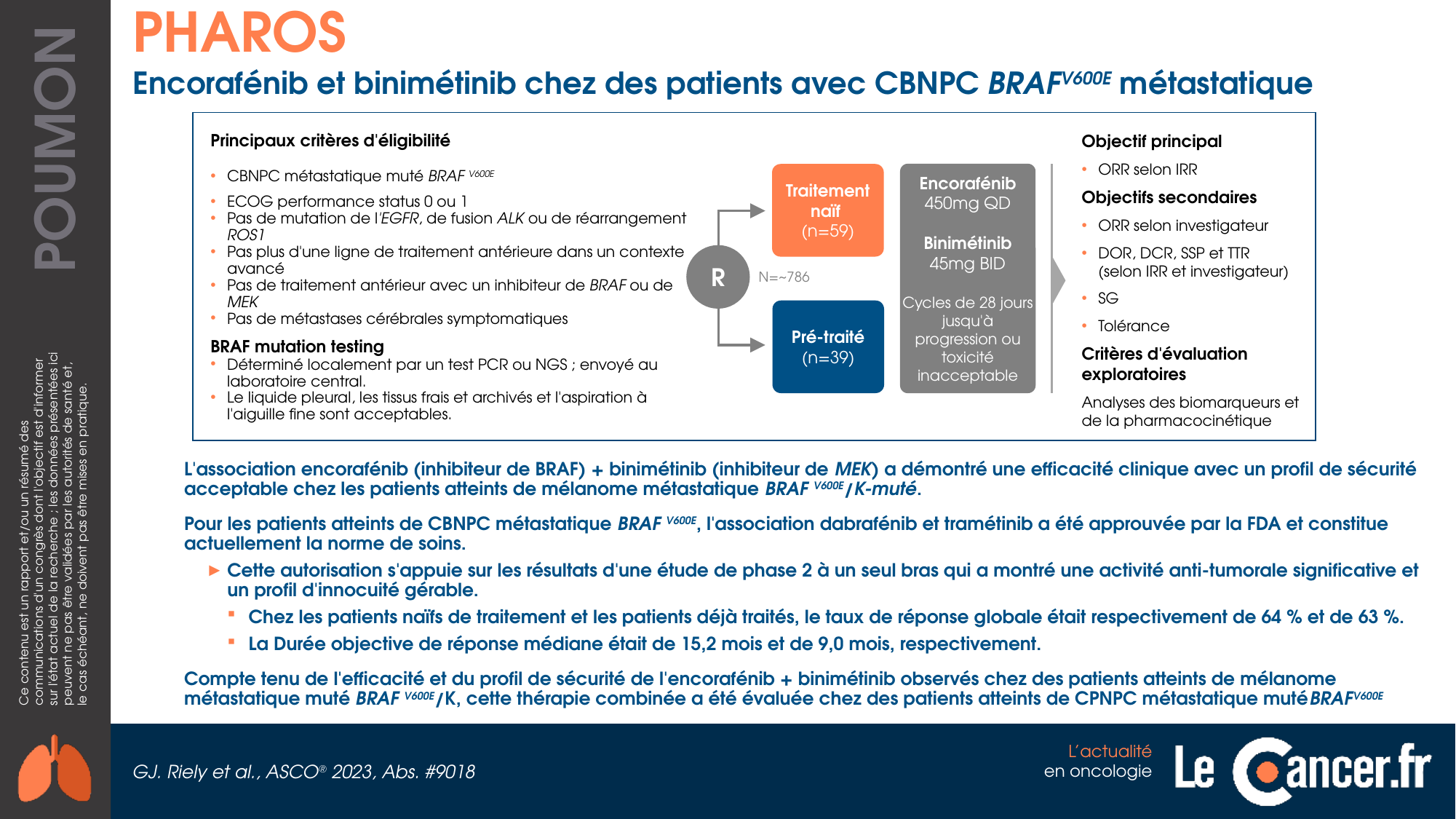

PHAROS
Encorafénib et binimétinib chez des patients avec CBNPC BRAFV600E métastatique
Principaux critères d'éligibilité
CBNPC métastatique muté BRAF V600E
ECOG performance status 0 ou 1
Pas de mutation de l'EGFR, de fusion ALK ou de réarrangement ROS1
Pas plus d'une ligne de traitement antérieure dans un contexte avancé
Pas de traitement antérieur avec un inhibiteur de BRAF ou de MEK
Pas de métastases cérébrales symptomatiques
BRAF mutation testing
Déterminé localement par un test PCR ou NGS ; envoyé au laboratoire central.
Le liquide pleural, les tissus frais et archivés et l'aspiration à l'aiguille fine sont acceptables.

Objectif principal
ORR selon IRR
Objectifs secondaires
ORR selon investigateur
DOR, DCR, SSP et TTR
(selon IRR et investigateur)
SG
Tolérance
Critères d'évaluation exploratoires
Analyses des biomarqueurs et de la pharmacocinétique
Encorafénib
450mg QD

Binimétinib
45mg BID

Cycles de 28 jours jusqu'à progression ou toxicité inacceptable
Traitement naïf
(n=59)

R
N=~786

Pré-traité
(n=39)

L'association encorafénib (inhibiteur de BRAF) + binimétinib (inhibiteur de MEK) a démontré une efficacité clinique avec un profil de sécurité acceptable chez les patients atteints de mélanome métastatique BRAF V600E/K-muté.
Pour les patients atteints de CBNPC métastatique BRAF V600E, l'association dabrafénib et tramétinib a été approuvée par la FDA et constitue actuellement la norme de soins.
Cette autorisation s'appuie sur les résultats d'une étude de phase 2 à un seul bras qui a montré une activité anti-tumorale significative et un profil d'innocuité gérable.
Chez les patients naïfs de traitement et les patients déjà traités, le taux de réponse globale était respectivement de 64 % et de 63 %.
La Durée objective de réponse médiane était de 15,2 mois et de 9,0 mois, respectivement.
Compte tenu de l'efficacité et du profil de sécurité de l'encorafénib + binimétinib observés chez des patients atteints de mélanome métastatique muté BRAF V600E/K, cette thérapie combinée a été évaluée chez des patients atteints de CPNPC métastatique mutéBRAFV600E
GJ. Riely et al., ASCO® 2023, Abs. #9018